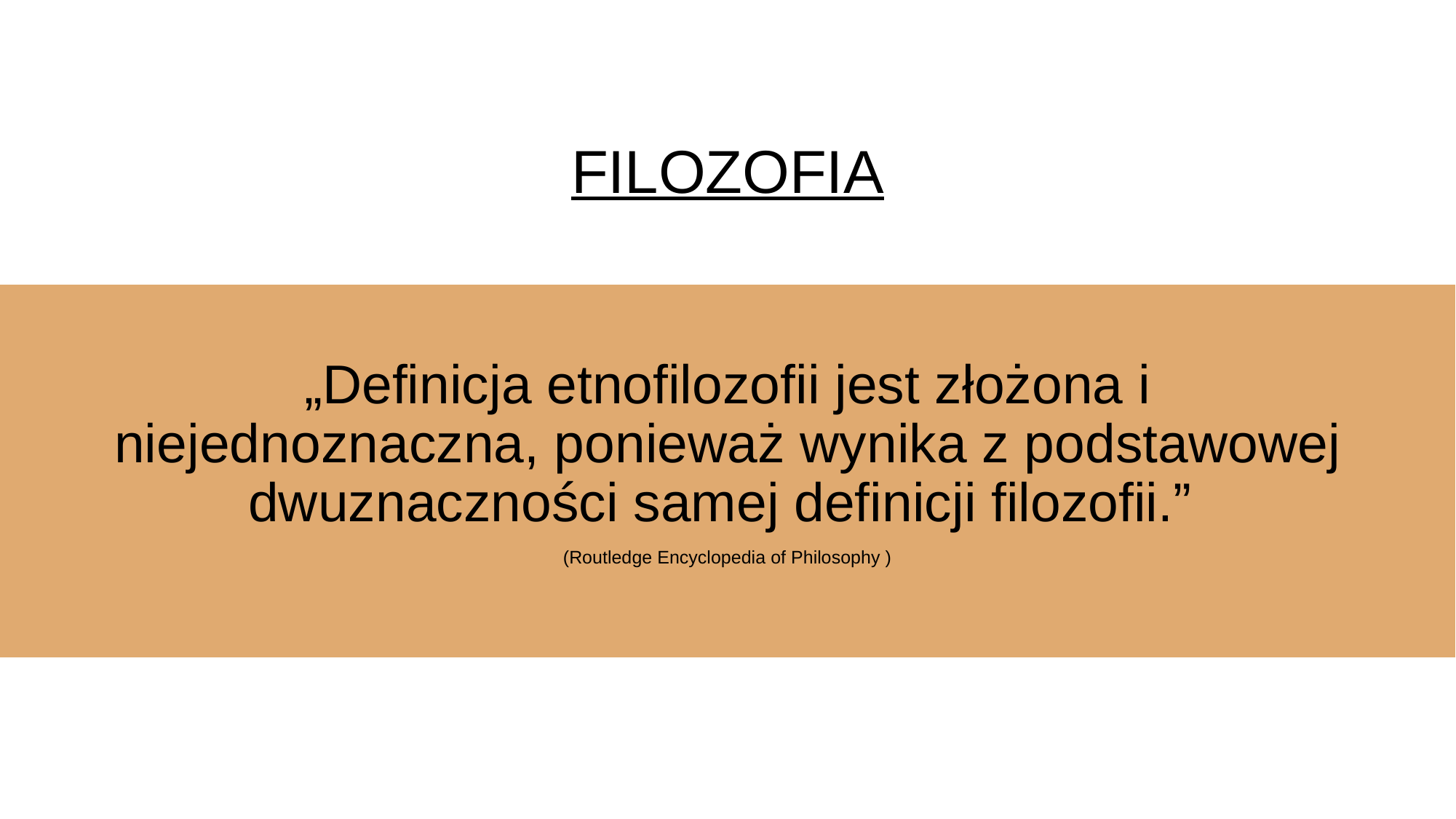

FILOZOFIA

„Definicja etnofilozofii jest złożona i niejednoznaczna, ponieważ wynika z podstawowej dwuznaczności samej definicji filozofii.”
(Routledge Encyclopedia of Philosophy )